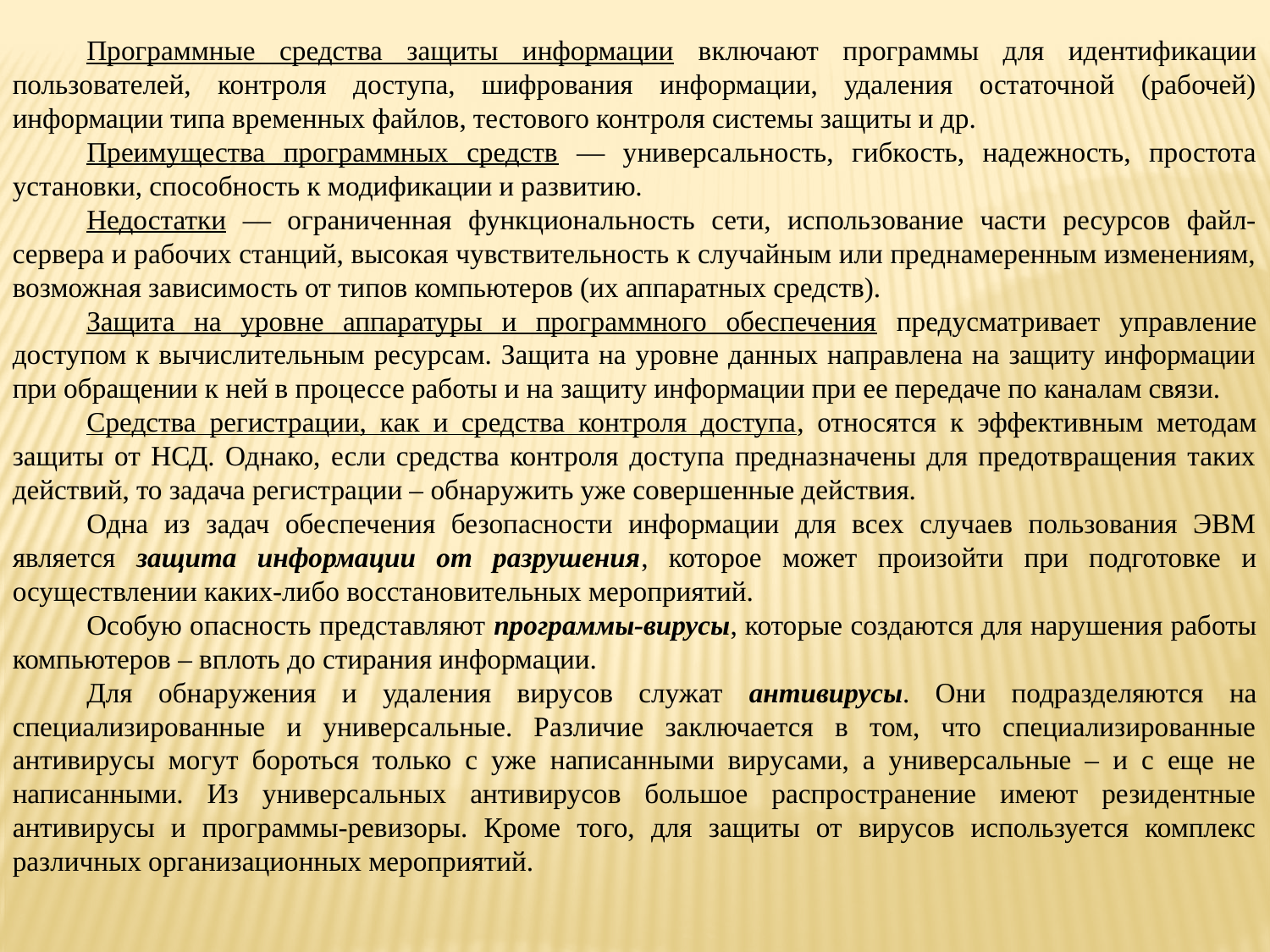

Программные средства защиты информации включают программы для идентификации пользователей, контроля доступа, шифрования информации, удаления остаточной (рабочей) информации типа временных файлов, тестового контроля системы защиты и др.
Преимущества программных средств — универсальность, гибкость, надежность, простота установки, способность к модификации и развитию.
Недостатки — ограниченная функциональность сети, использование части ресурсов файл-сервера и рабочих станций, высокая чувствительность к случайным или преднамеренным изменениям, возможная зависимость от типов компьютеров (их аппаратных средств).
Защита на уровне аппаратуры и программного обеспечения предусматривает управление доступом к вычислительным ресурсам. Защита на уровне данных направлена на защиту информации при обращении к ней в процессе работы и на защиту информации при ее передаче по каналам связи.
Средства регистрации, как и средства контроля доступа, относятся к эффективным методам защиты от НСД. Однако, если средства контроля доступа предназначены для предотвращения таких действий, то задача регистрации – обнаружить уже совершенные действия.
Одна из задач обеспечения безопасности информации для всех случаев пользования ЭВМ является защита информации от разрушения, которое может произойти при подготовке и осуществлении каких-либо восстановительных мероприятий.
Особую опасность представляют программы-вирусы, которые создаются для нарушения работы компьютеров – вплоть до стирания информации.
Для обнаружения и удаления вирусов служат антивирусы. Они подразделяются на специализированные и универсальные. Различие заключается в том, что специализированные антивирусы могут бороться только с уже написанными вирусами, а универсальные – и с еще не написанными. Из универсальных антивирусов большое распространение имеют резидентные антивирусы и программы-ревизоры. Кроме того, для защиты от вирусов используется комплекс различных организационных мероприятий.